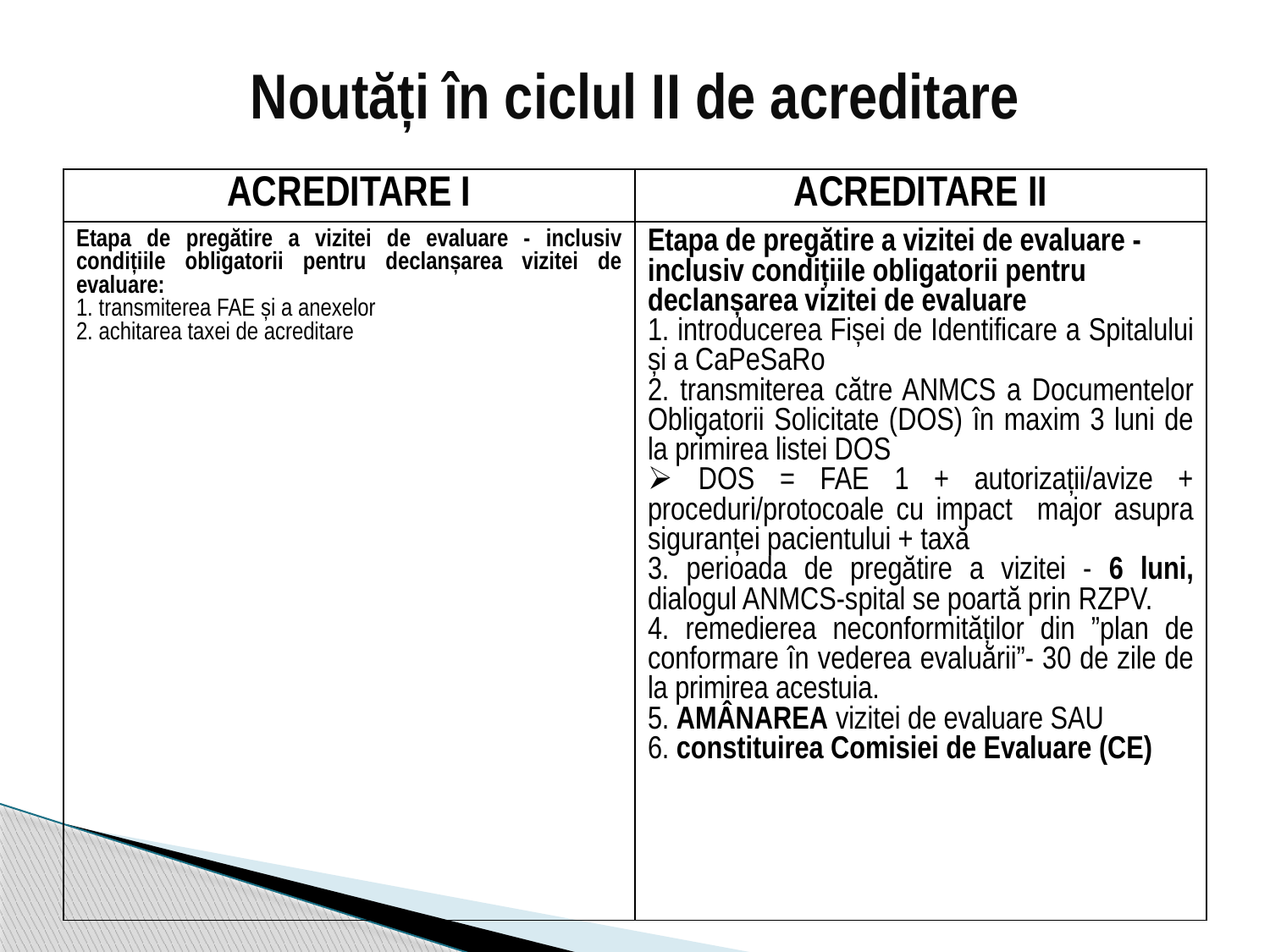

# Noutăți în ciclul II de acreditare
| ACREDITARE I | ACREDITARE II |
| --- | --- |
| Etapa de pregătire a vizitei de evaluare - inclusiv condițiile obligatorii pentru declanșarea vizitei de evaluare: 1. transmiterea FAE și a anexelor 2. achitarea taxei de acreditare | Etapa de pregătire a vizitei de evaluare - inclusiv condițiile obligatorii pentru declanșarea vizitei de evaluare 1. introducerea Fișei de Identificare a Spitalului și a CaPeSaRo 2. transmiterea către ANMCS a Documentelor Obligatorii Solicitate (DOS) în maxim 3 luni de la primirea listei DOS DOS = FAE 1 + autorizații/avize + proceduri/protocoale cu impact major asupra siguranței pacientului + taxă 3. perioada de pregătire a vizitei - 6 luni, dialogul ANMCS-spital se poartă prin RZPV. 4. remedierea neconformităților din ”plan de conformare în vederea evaluării”- 30 de zile de la primirea acestuia. 5. AMÂNAREA vizitei de evaluare SAU 6. constituirea Comisiei de Evaluare (CE) |